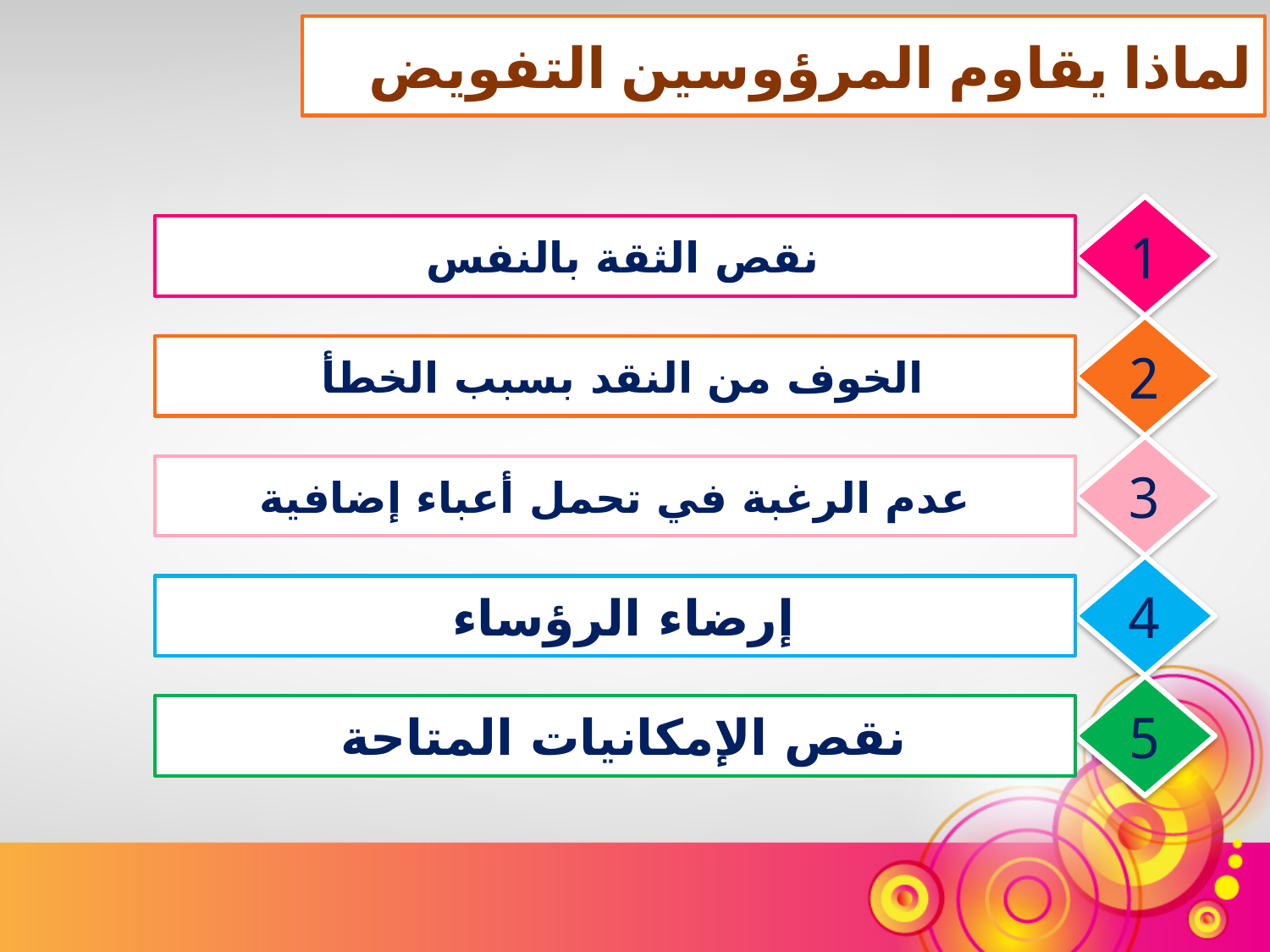

لماذا يقاوم المرؤوسين التفويض
1
نقص الثقة بالنفس
2
الخوف من النقد بسبب الخطأ
3
عدم الرغبة في تحمل أعباء إضافية
4
إرضاء الرؤساء
5
نقص الإمكانيات المتاحة